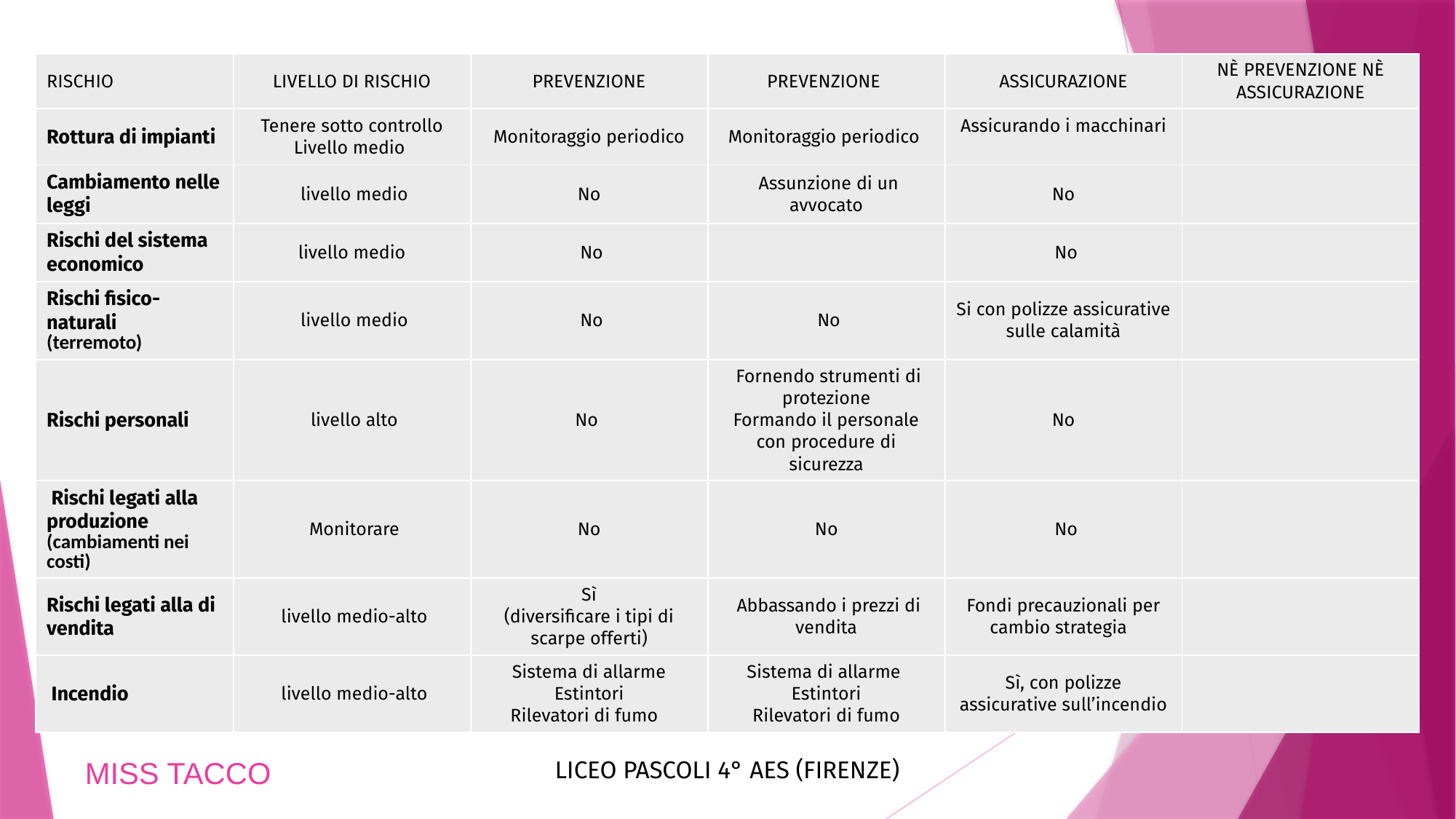

| RISCHIO | LIVELLO DI RISCHIO | PREVENZIONE | PREVENZIONE | ASSICURAZIONE | NÈ PREVENZIONE NÈ ASSICURAZIONE |
| --- | --- | --- | --- | --- | --- |
| Rottura di impianti | Tenere sotto controllo Livello medio | Monitoraggio periodico | Monitoraggio periodico | Assicurando i macchinari |  |
| Cambiamento nelle leggi | livello medio | No | Assunzione di un avvocato | No |  |
| Rischi del sistema economico | livello medio | No |  | No |  |
| Rischi fisico-naturali (terremoto) | livello medio | No | No | Si con polizze assicurative sulle calamità |  |
| Rischi personali | livello alto | No | Fornendo strumenti di protezione Formando il personale con procedure di sicurezza | No |  |
| Rischi legati alla produzione (cambiamenti nei costi) | Monitorare | No | No | No |  |
| Rischi legati alla di vendita | livello medio-alto | Sì (diversificare i tipi di scarpe offerti) | Abbassando i prezzi di vendita | Fondi precauzionali per cambio strategia |  |
| Incendio | livello medio-alto | Sistema di allarme Estintori Rilevatori di fumo | Sistema di allarme Estintori Rilevatori di fumo | Sì, con polizze assicurative sull’incendio |  |
MISS TACCO
LICEO PASCOLI 4° AES (FIRENZE)